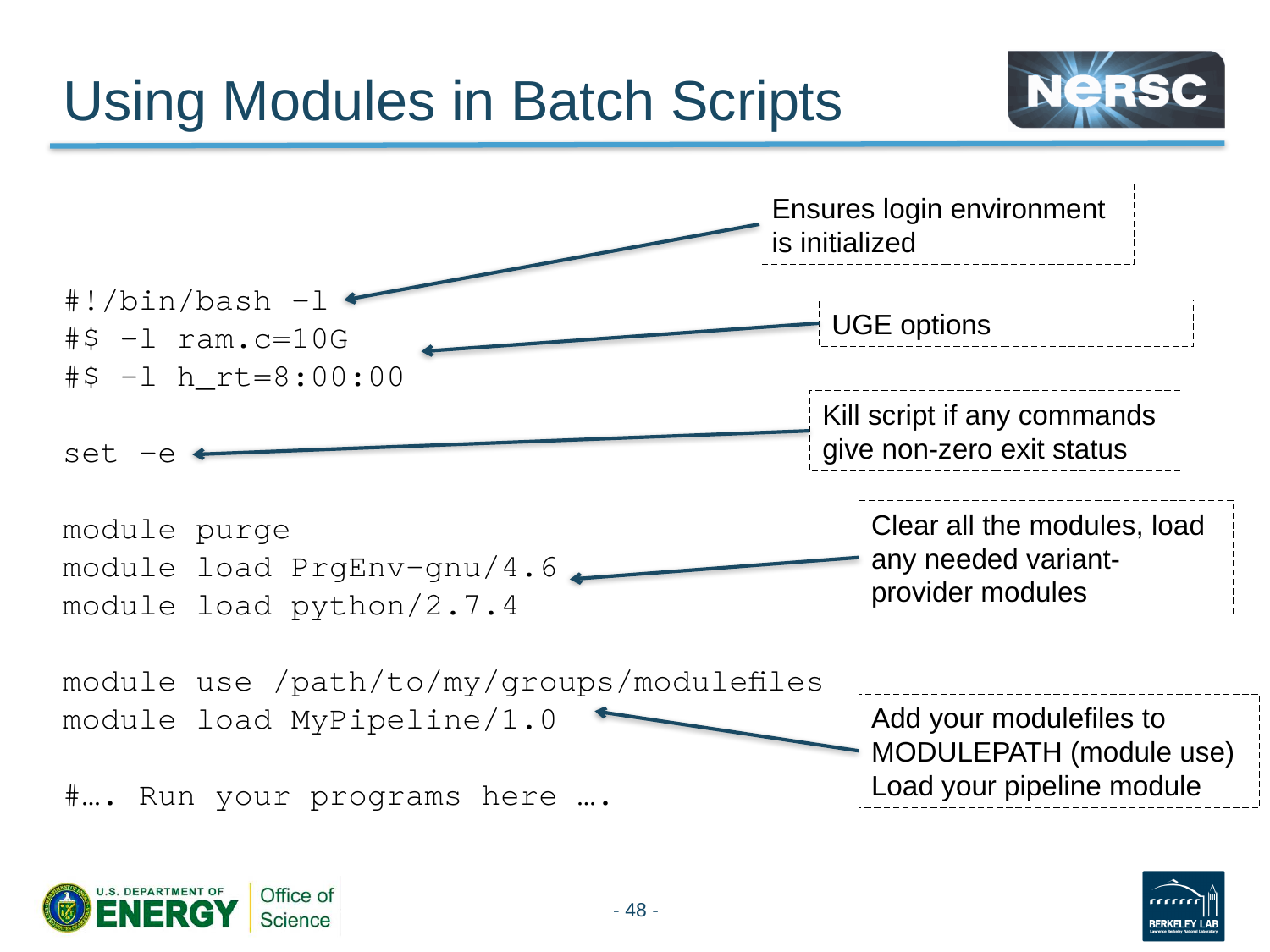

# Using Modules in Batch Scripts
Ensures login environment is initialized
#!/bin/bash –l
#$ -l ram.c=10G
#$ -l h_rt=8:00:00

set –e

module purge
module load PrgEnv-gnu/4.6
module load python/2.7.4

module use /path/to/my/groups/modulefiles
module load MyPipeline/1.0

#…. Run your programs here ….
UGE options
Kill script if any commands give non-zero exit status
Clear all the modules, load any needed variant-provider modules
Add your modulefiles to MODULEPATH (module use)
Load your pipeline module
- 48 -